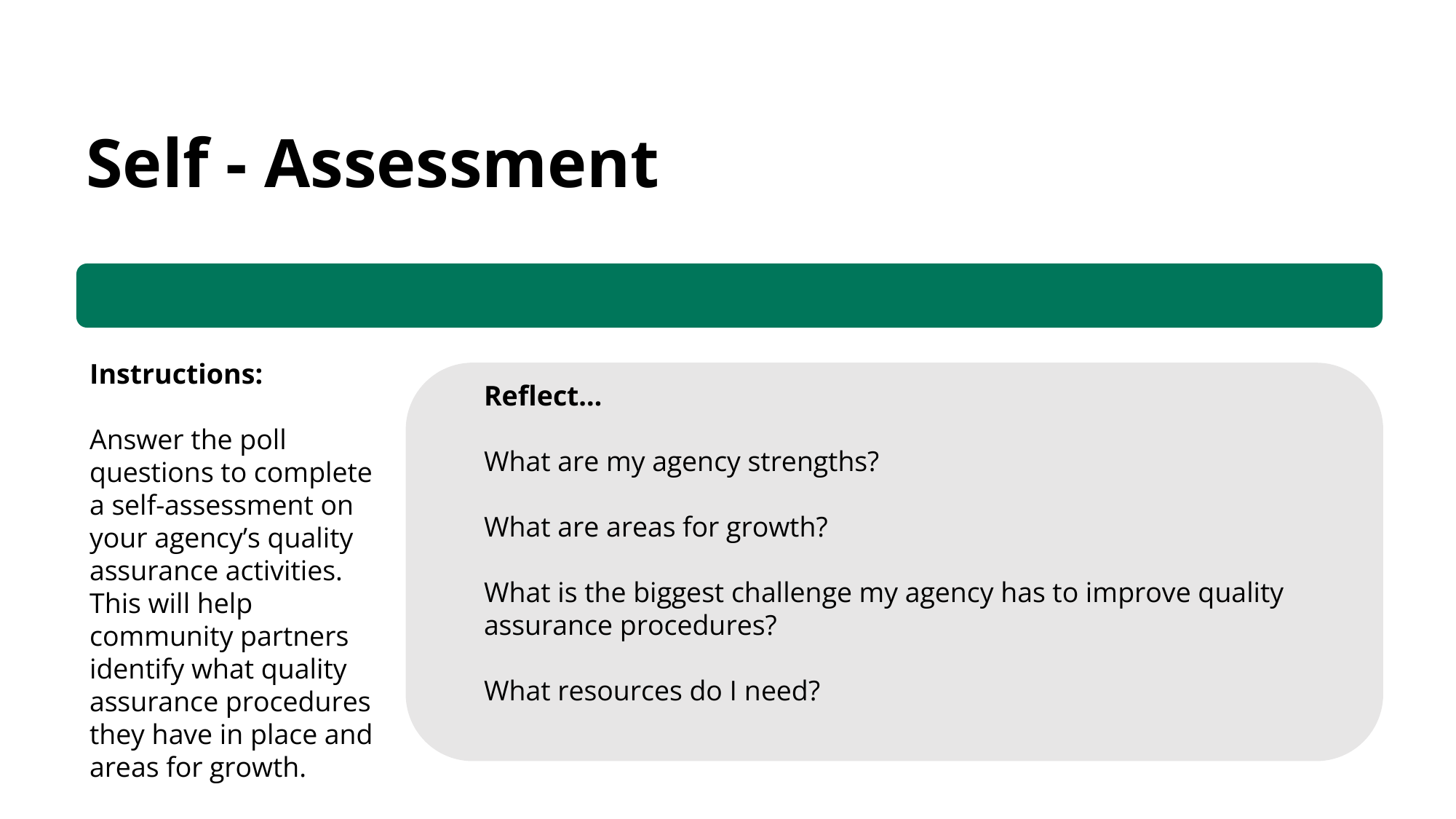

Self - Assessment

Instructions:

Answer the poll questions to complete a self-assessment on your agency’s quality assurance activities. This will help community partners identify what quality assurance procedures they have in place and areas for growth.

Reflect…

What are my agency strengths?

What are areas for growth?

What is the biggest challenge my agency has to improve quality assurance procedures?

What resources do I need?